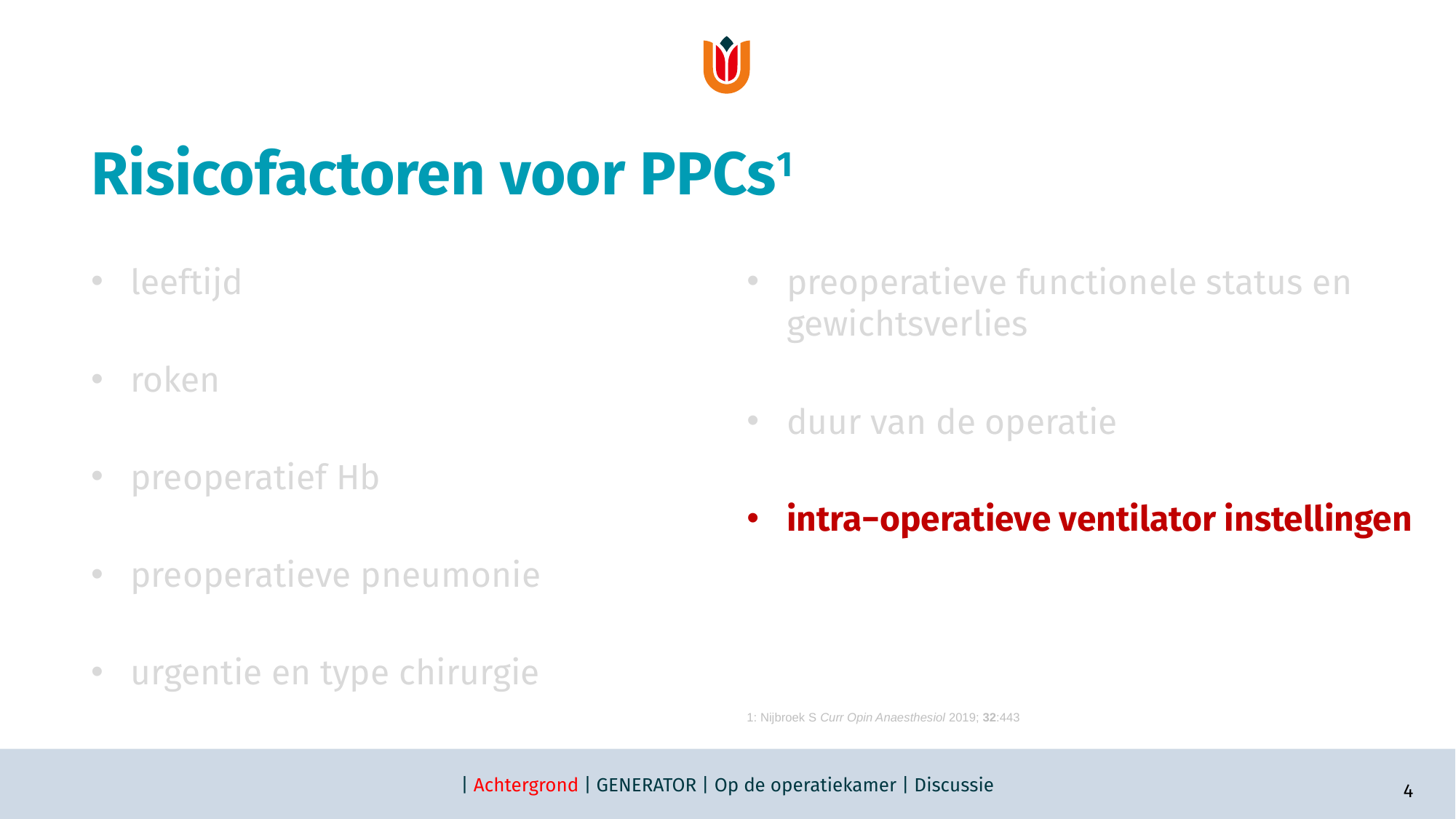

# Risicofactoren voor PPCs1
preoperatieve functionele status en gewichtsverlies

duur van de operatie

intra−operatieve ventilator instellingen
leeftijd

roken

preoperatief Hb

preoperatieve pneumonie

urgentie en type chirurgie
1: Nijbroek S Curr Opin Anaesthesiol 2019; 32:443
4
| Achtergrond | GENERATOR | Op de operatiekamer | Discussie